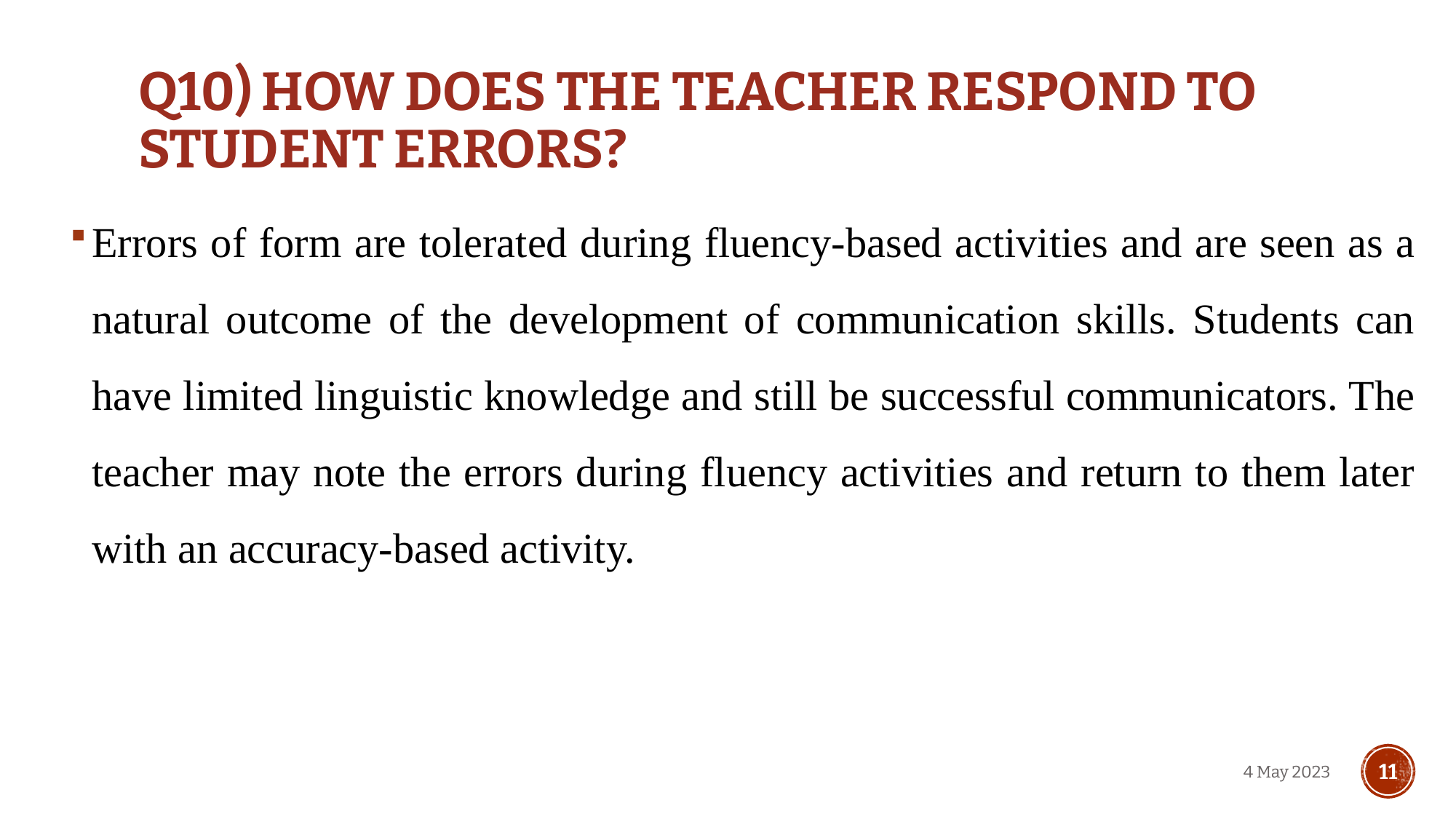

# Q10) How does the teacher respond to student errors?
Errors of form are tolerated during fluency-based activities and are seen as a natural outcome of the development of communication skills. Students can have limited linguistic knowledge and still be successful communicators. The teacher may note the errors during fluency activities and return to them later with an accuracy-based activity.

4 May 2023
11